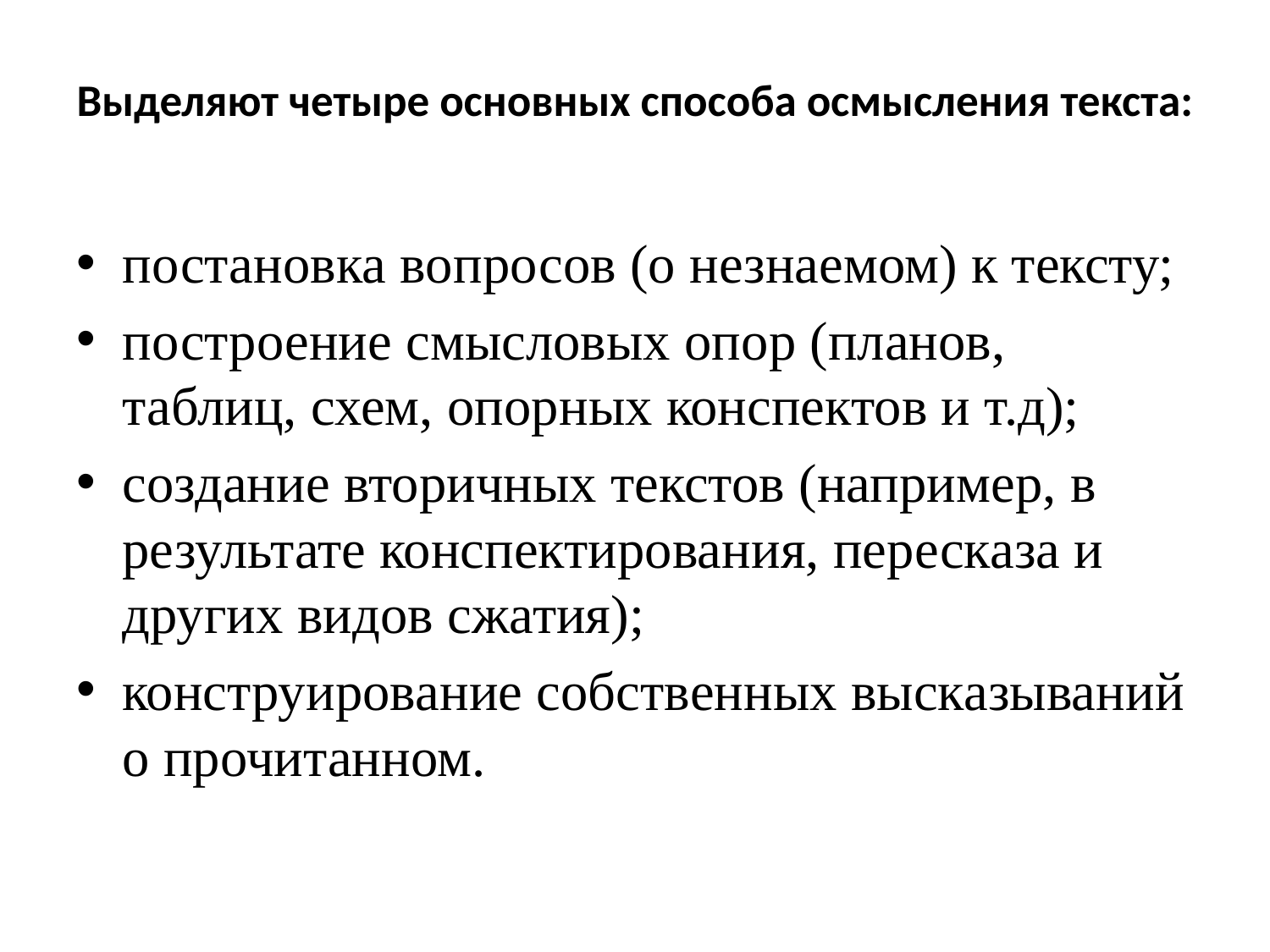

# Выделяют четыре основных способа осмысления текста:
постановка вопросов (о незнаемом) к тексту;
построение смысловых опор (планов, таблиц, схем, опорных конспектов и т.д);
создание вторичных текстов (например, в результате конспектирования, пересказа и других видов сжатия);
конструирование собственных высказываний о прочитанном.